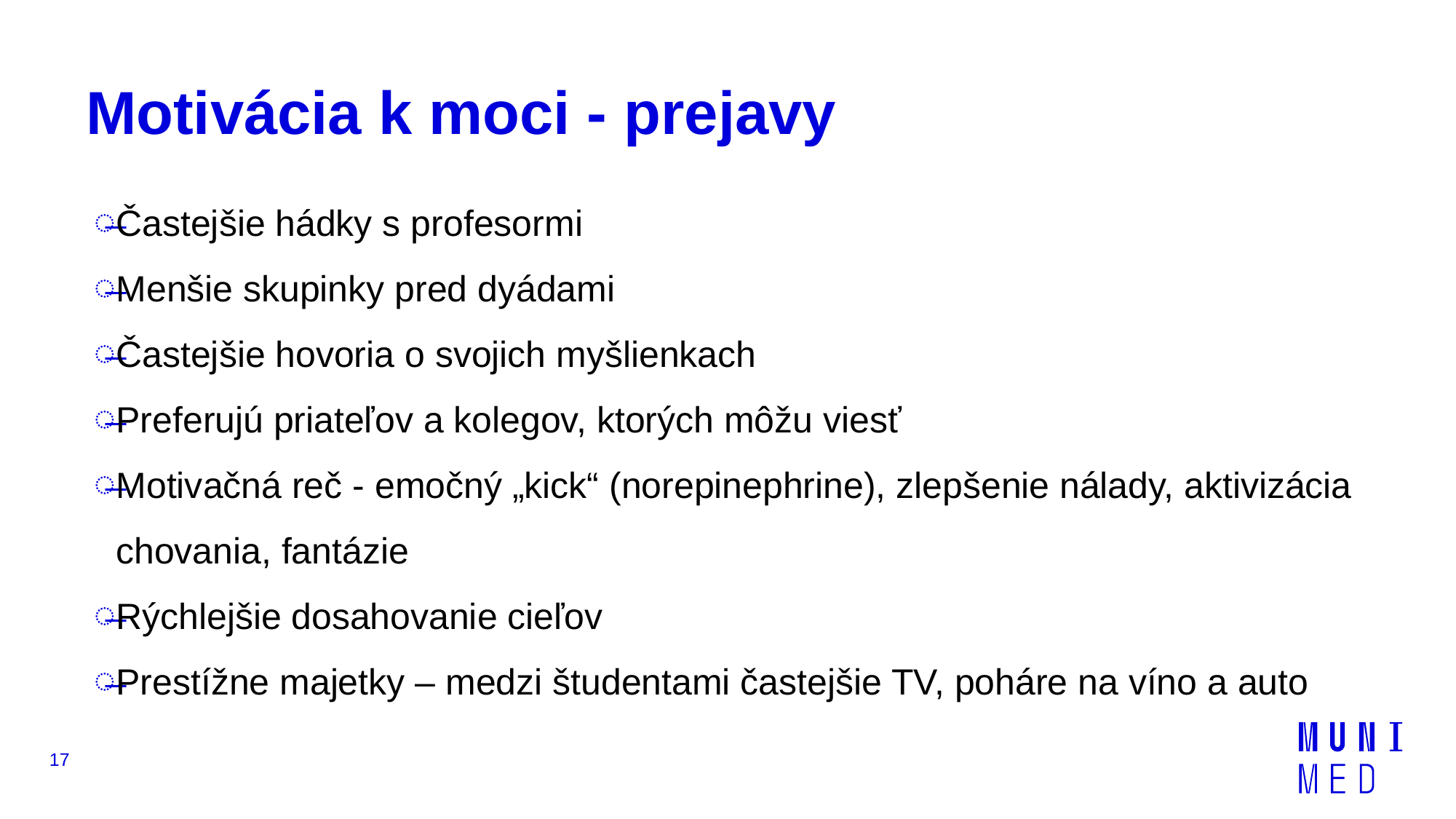

# Motivácia k moci - prejavy
Častejšie hádky s profesormi
Menšie skupinky pred dyádami
Častejšie hovoria o svojich myšlienkach
Preferujú priateľov a kolegov, ktorých môžu viesť
Motivačná reč - emočný „kick“ (norepinephrine), zlepšenie nálady, aktivizácia chovania, fantázie
Rýchlejšie dosahovanie cieľov
Prestížne majetky – medzi študentami častejšie TV, poháre na víno a auto

17